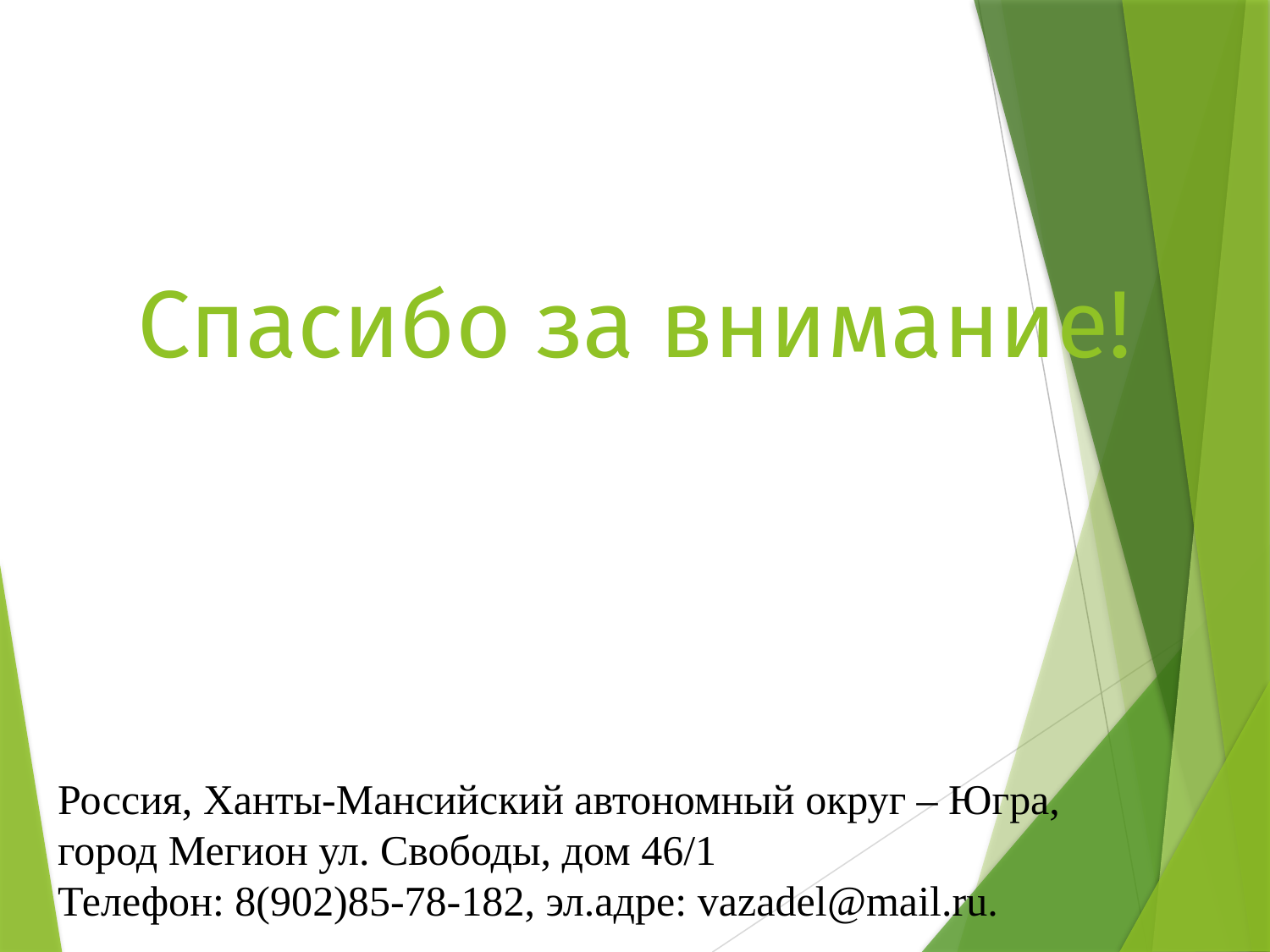

Спасибо за внимание!
Россия, Ханты-Мансийский автономный округ – Югра, город Мегион ул. Свободы, дом 46/1
Телефон: 8(902)85-78-182, эл.адре: vazadel@mail.ru.